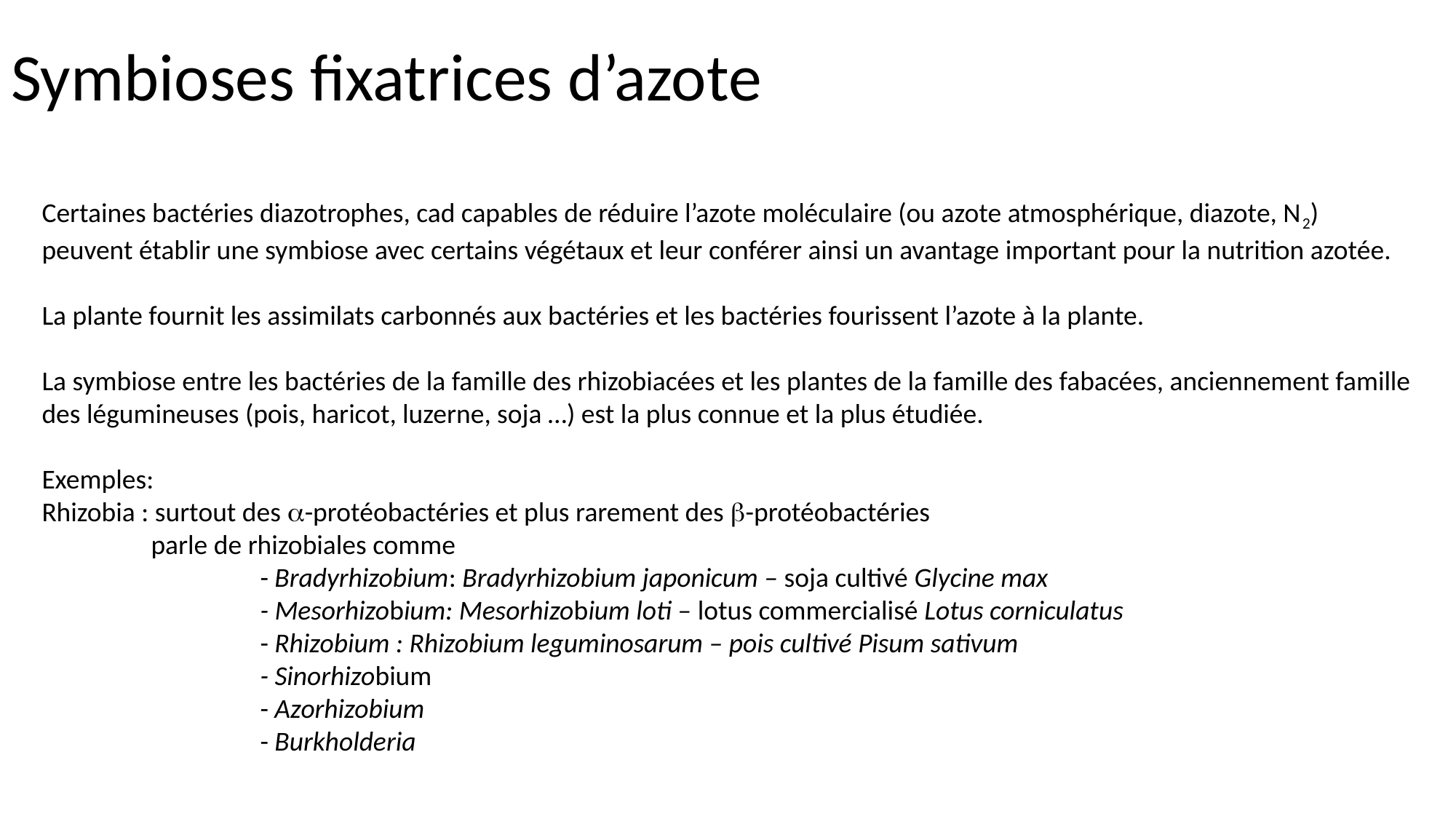

# Symbioses fixatrices d’azote
Certaines bactéries diazotrophes, cad capables de réduire l’azote moléculaire (ou azote atmosphérique, diazote, N2) peuvent établir une symbiose avec certains végétaux et leur conférer ainsi un avantage important pour la nutrition azotée.

La plante fournit les assimilats carbonnés aux bactéries et les bactéries fourissent l’azote à la plante.

La symbiose entre les bactéries de la famille des rhizobiacées et les plantes de la famille des fabacées, anciennement famille des légumineuses (pois, haricot, luzerne, soja …) est la plus connue et la plus étudiée.

Exemples:
Rhizobia : surtout des α-protéobactéries et plus rarement des β-protéobactéries
	parle de rhizobiales comme
		- Bradyrhizobium: Bradyrhizobium japonicum – soja cultivé Glycine max
		- Mesorhizobium: Mesorhizobium loti – lotus commercialisé Lotus corniculatus
		- Rhizobium : Rhizobium leguminosarum – pois cultivé Pisum sativum
		- Sinorhizobium
		- Azorhizobium
		- Burkholderia